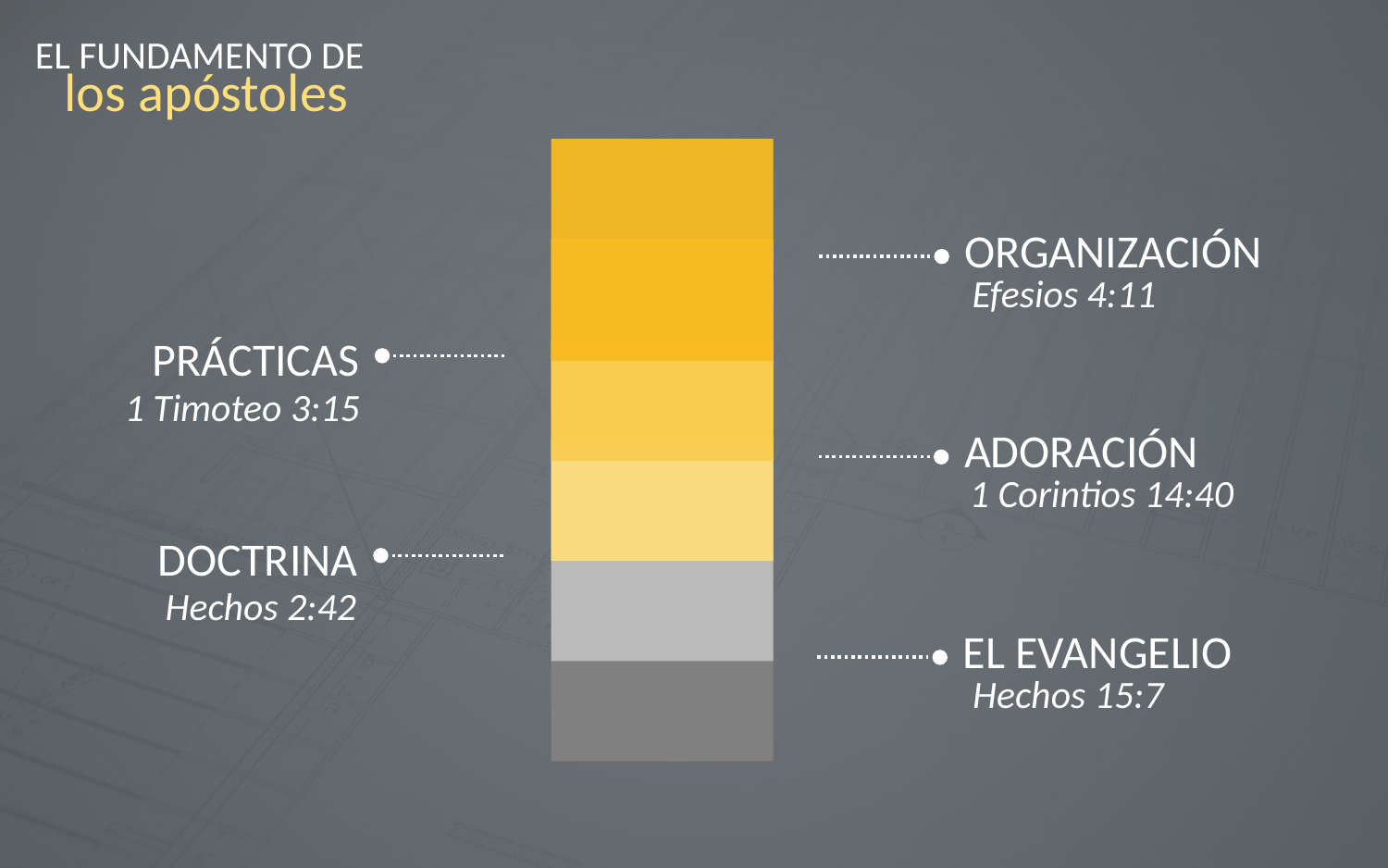

EL FUNDAMENTO DE
los apóstoles

ORGANIZACIÓN
Efesios 4:11

PRÁCTICAS
1 Timoteo 3:15

ADORACIÓN
1 Corintios 14:40

DOCTRINA
Hechos 2:42

EL EVANGELIO
Hechos 15:7